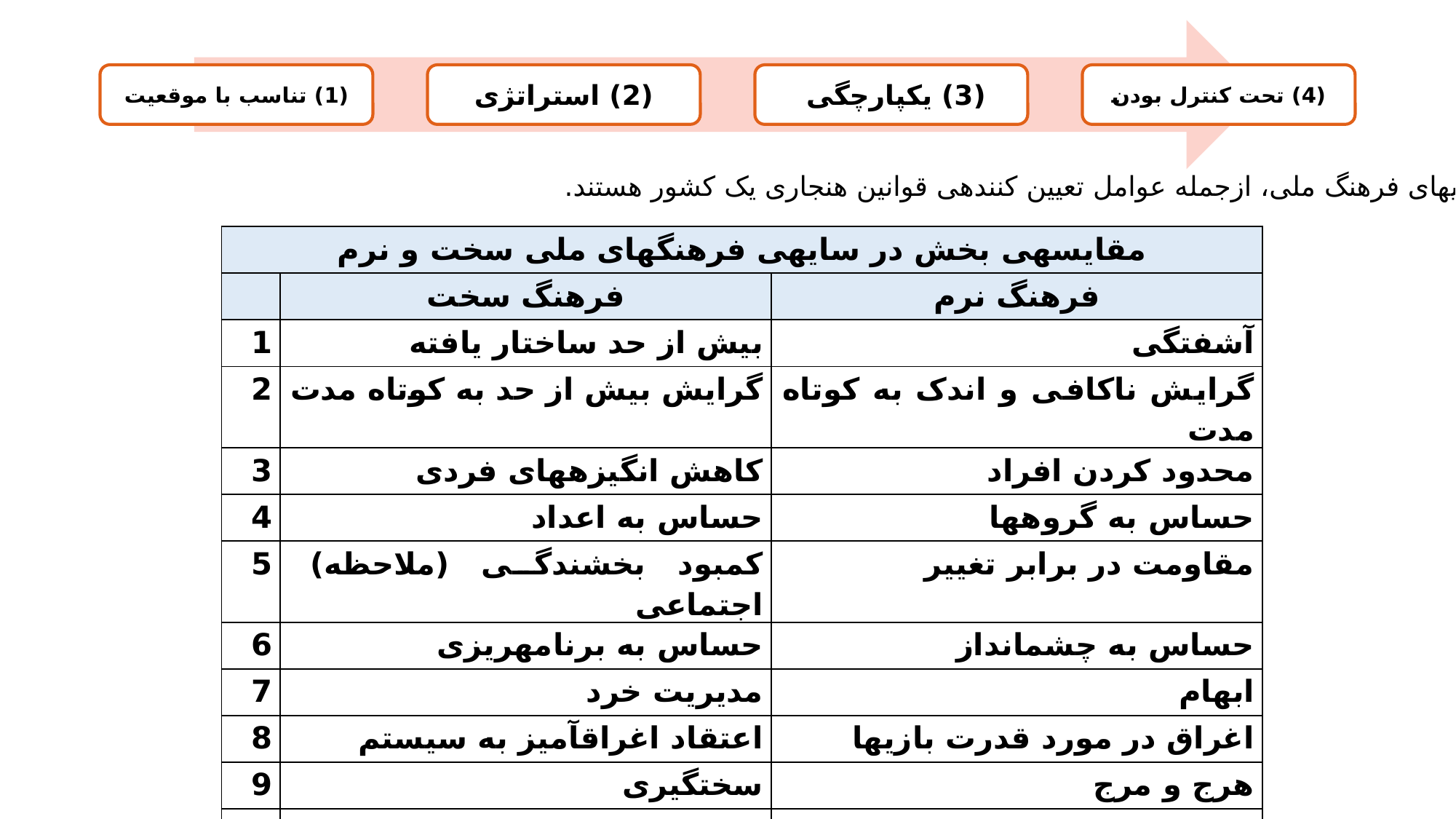

ویژگی­های فرهنگ ملی، ازجمله عوامل تعیین کننده­ی قوانین هنجاری یک کشور هستند.
| مقایسه­ی بخش در سایه­ی فرهنگ­های ملی سخت و نرم |  |  |
| --- | --- | --- |
|  | فرهنگ سخت | فرهنگ نرم |
| 1 | بیش از حد ساختار یافته | آشفتگی |
| 2 | گرایش بیش از حد به کوتاه مدت | گرایش ناکافی و اندک به کوتاه مدت |
| 3 | کاهش انگیزه­های فردی | محدود کردن افراد |
| 4 | حساس به اعداد | حساس به گروه­ها |
| 5 | کمبود بخشندگی (ملاحظه) اجتماعی | مقاومت در برابر تغییر |
| 6 | حساس به برنامه­ریزی | حساس به چشم­انداز |
| 7 | مدیریت خرد | ابهام |
| 8 | اعتقاد اغراق­آمیز به سیستم | اغراق در مورد قدرت بازی­ها |
| 9 | سخت­گیری | هرج و مرج |
| 10 | تاکید بیش از حد به بازار | تاکید بیش از حد به سلسه مراتب |
23